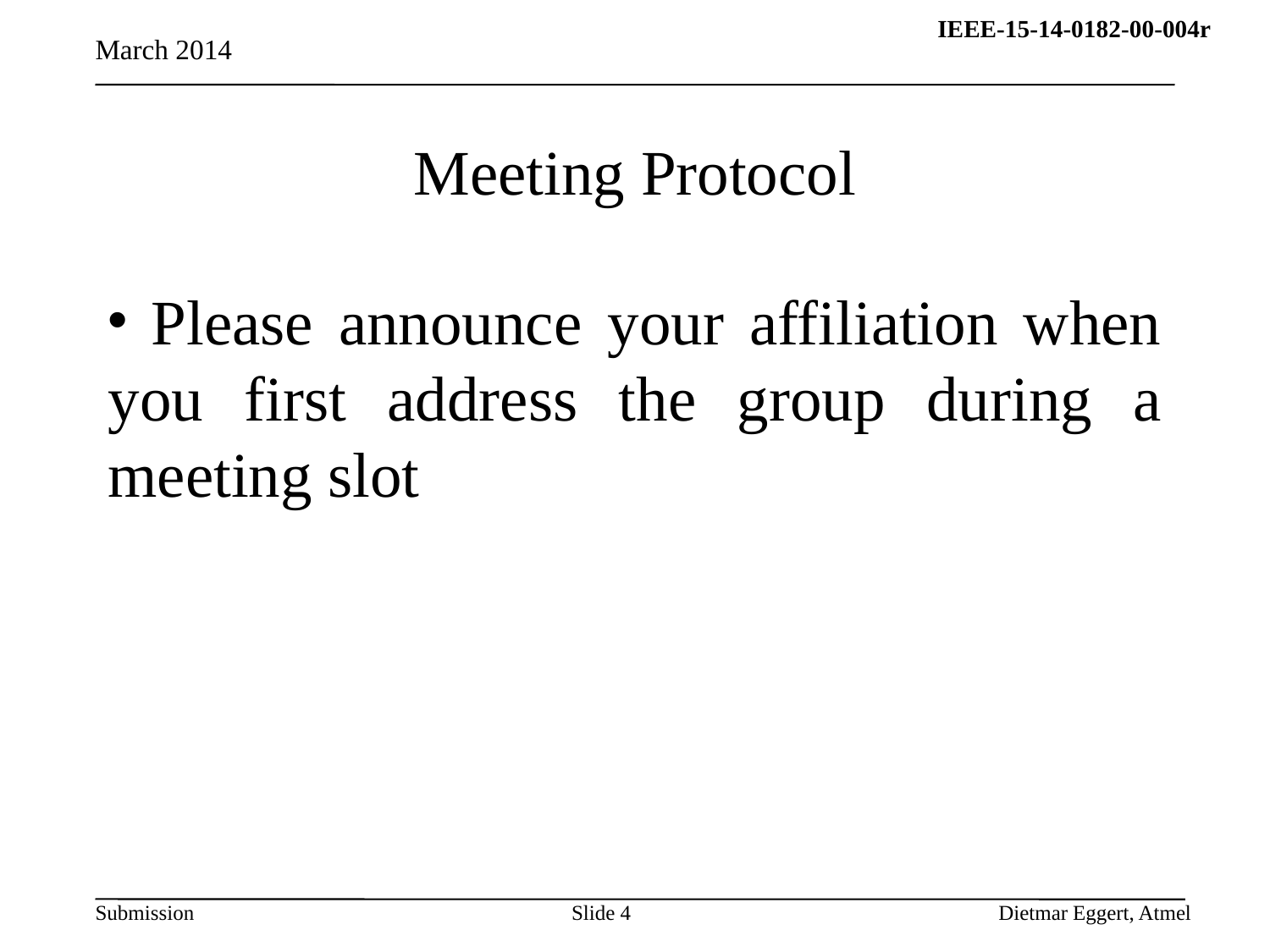

March 2014
# Meeting Protocol
 Please announce your affiliation when you first address the group during a meeting slot
Slide 4
Dietmar Eggert, Atmel